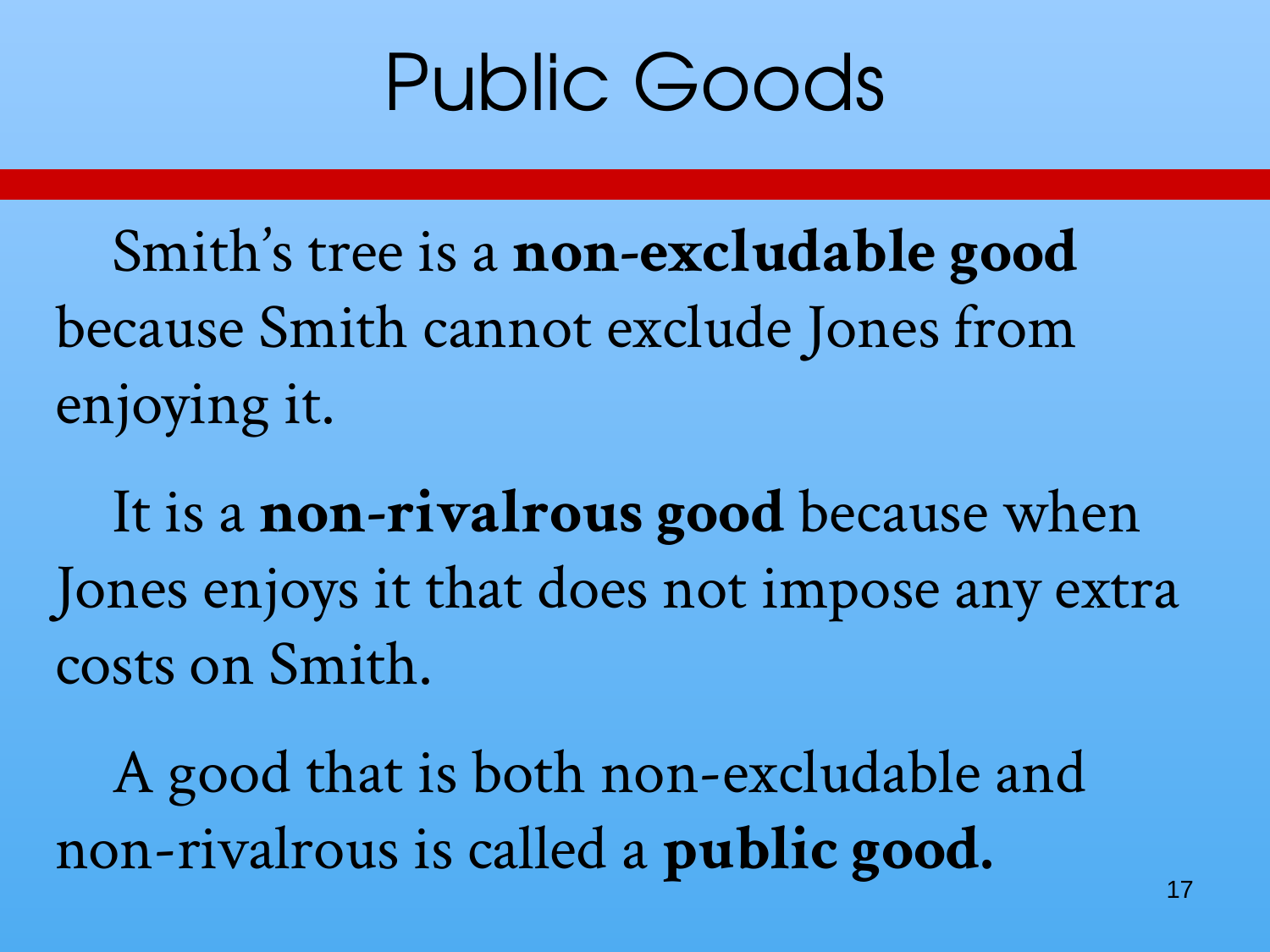

# Public Goods
    Smith’s tree is a non-excludable good because Smith cannot exclude Jones from enjoying it.

    It is a non-rivalrous good because when Jones enjoys it that does not impose any extra costs on Smith.

    A good that is both non-excludable and non-rivalrous is called a public good.
17